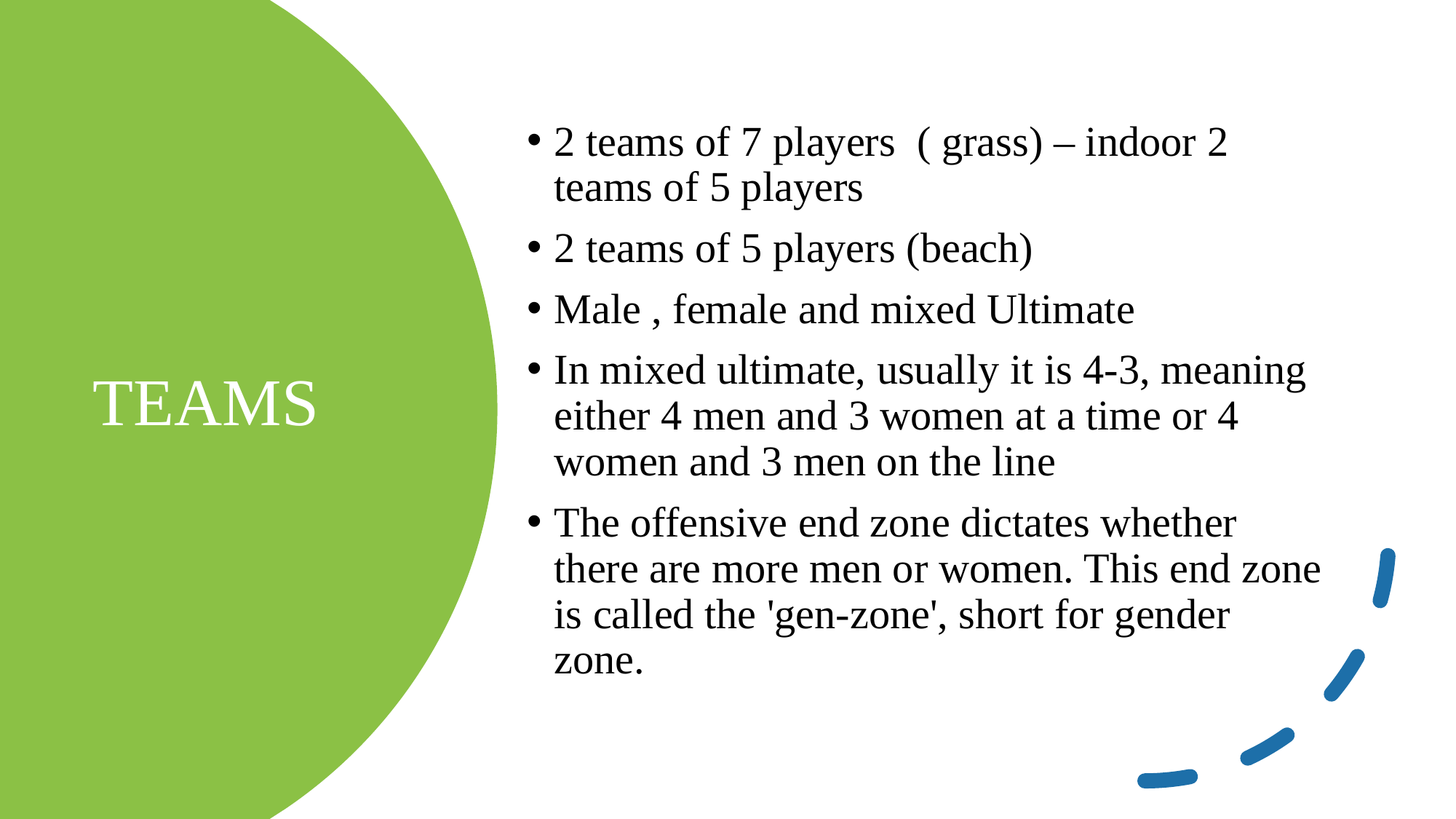

2 teams of 7 players  ( grass) – indoor 2 teams of 5 players
2 teams of 5 players (beach)
Male , female and mixed Ultimate
In mixed ultimate, usually it is 4-3, meaning either 4 men and 3 women at a time or 4 women and 3 men on the line
The offensive end zone dictates whether there are more men or women. This end zone is called the 'gen-zone', short for gender zone.

# TEAMS